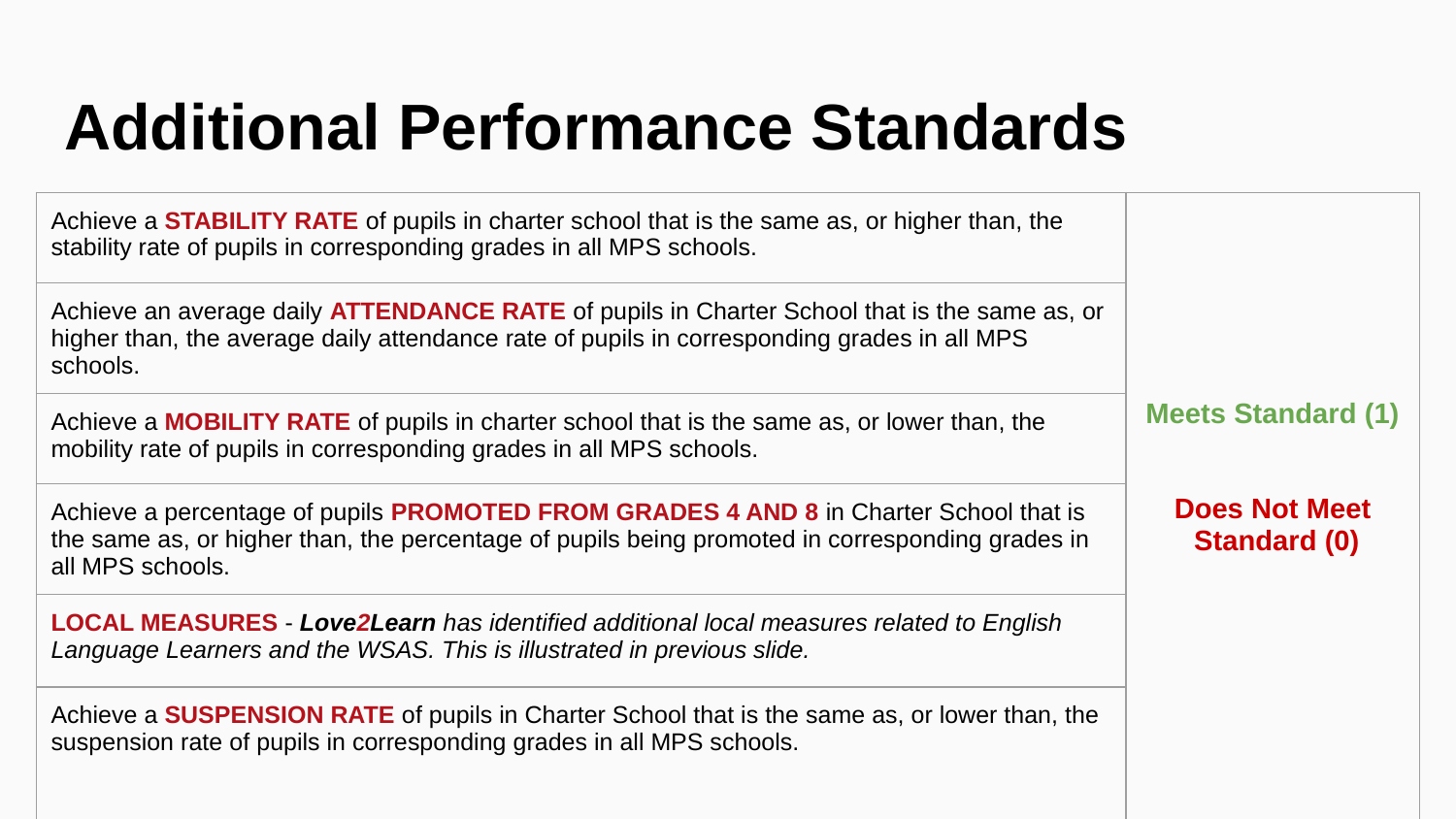

# Additional Performance Standards
| Achieve a STABILITY RATE of pupils in charter school that is the same as, or higher than, the stability rate of pupils in corresponding grades in all MPS schools. | Meets Standard (1) Does Not Meet Standard (0) |
| --- | --- |
| Achieve an average daily ATTENDANCE RATE of pupils in Charter School that is the same as, or higher than, the average daily attendance rate of pupils in corresponding grades in all MPS schools. |  |
| Achieve a MOBILITY RATE of pupils in charter school that is the same as, or lower than, the mobility rate of pupils in corresponding grades in all MPS schools. |  |
| Achieve a percentage of pupils PROMOTED FROM GRADES 4 AND 8 in Charter School that is the same as, or higher than, the percentage of pupils being promoted in corresponding grades in all MPS schools. |  |
| LOCAL MEASURES - Love2Learn has identified additional local measures related to English Language Learners and the WSAS. This is illustrated in previous slide. |  |
| Achieve a SUSPENSION RATE of pupils in Charter School that is the same as, or lower than, the suspension rate of pupils in corresponding grades in all MPS schools. |  |